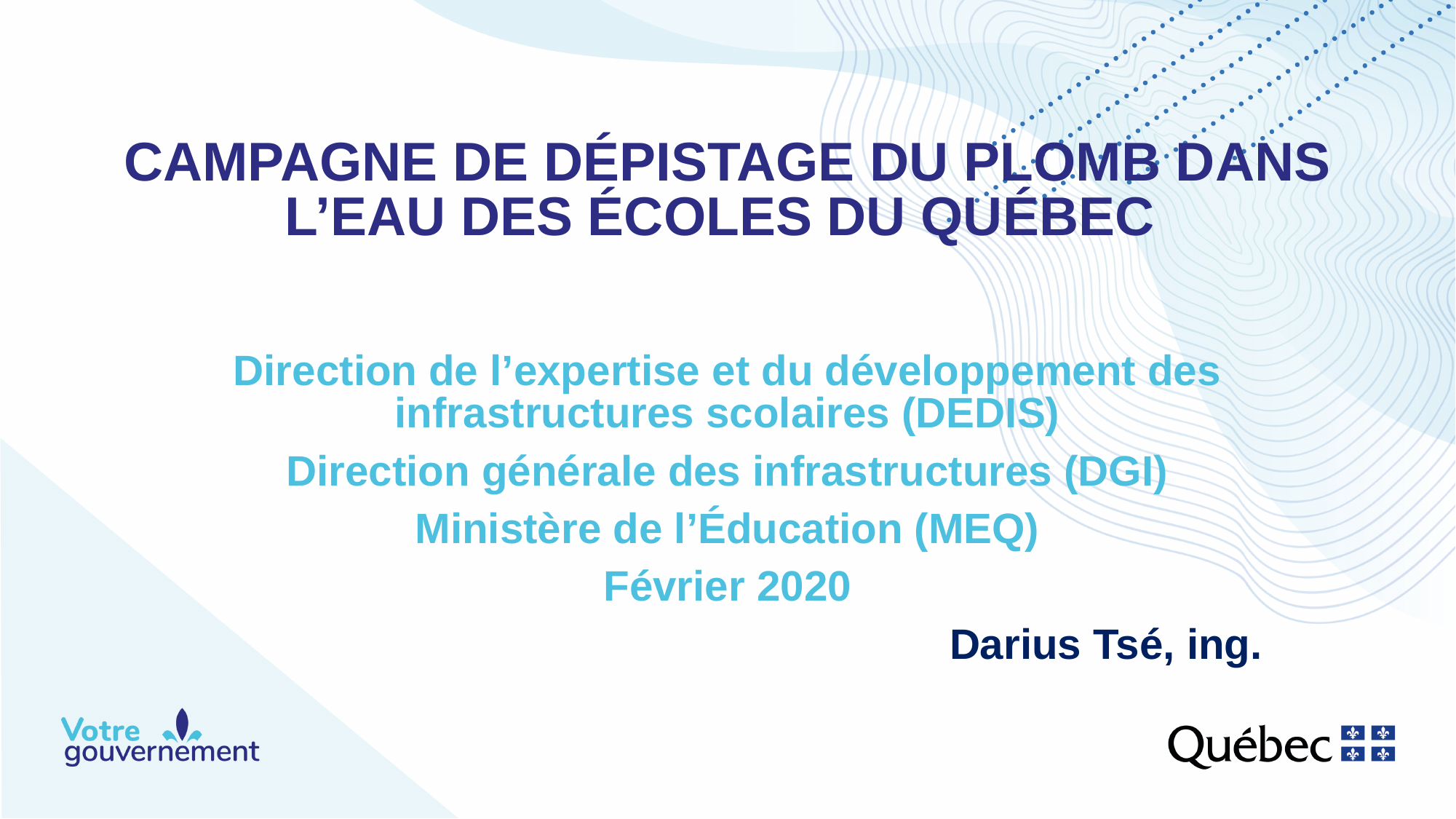

# campagne de dépistage du plomb dans l’eau des écoles DU Québec

Direction de l’expertise et du développement des infrastructures scolaires (DEDIS)
Direction générale des infrastructures (DGI)
Ministère de l’Éducation (MEQ)
Février 2020
Darius Tsé, ing.